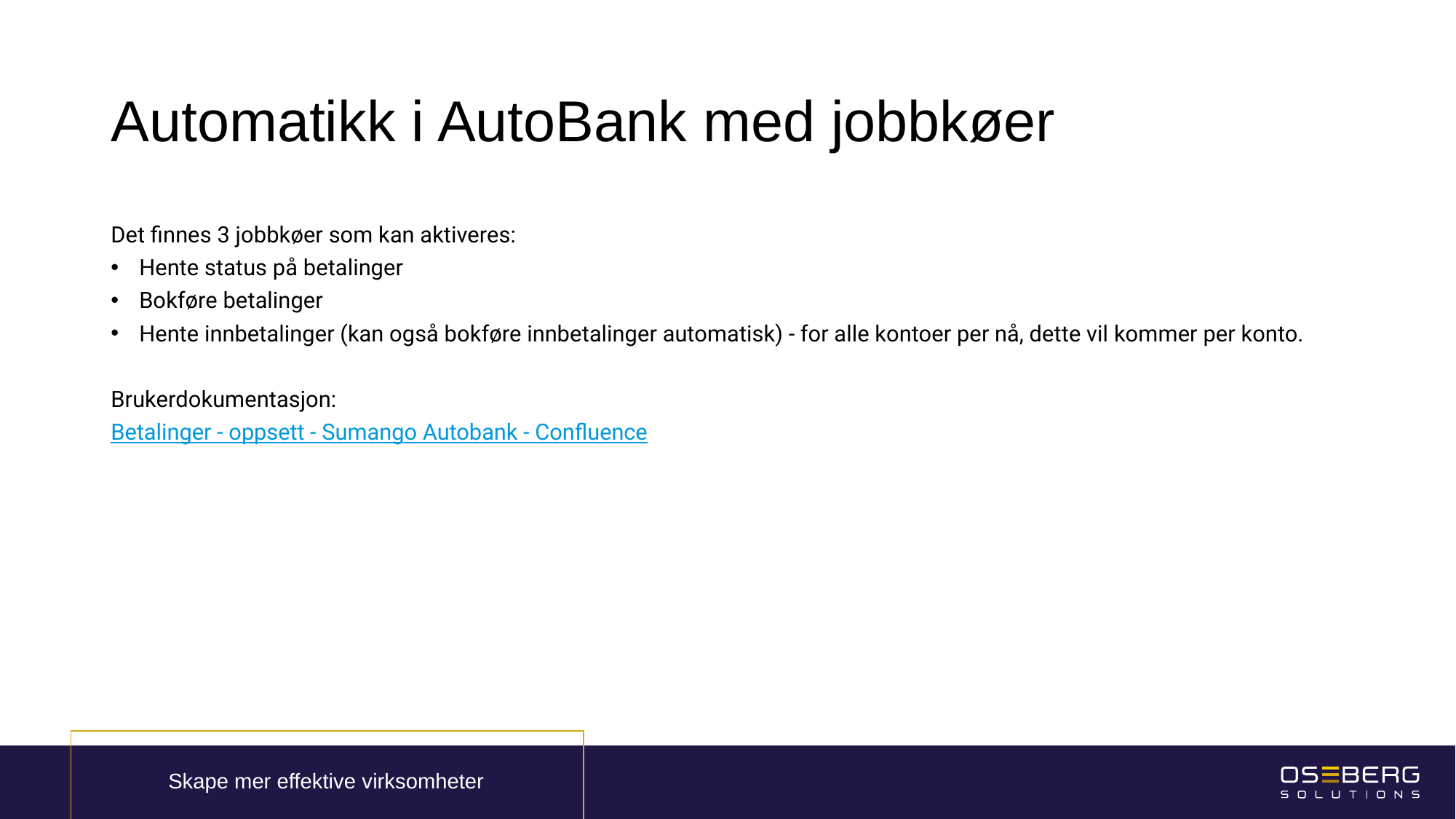

# Automatikk i AutoBank med jobbkøer
Det finnes 3 jobbkøer som kan aktiveres:
Hente status på betalinger
Bokføre betalinger
Hente innbetalinger (kan også bokføre innbetalinger automatisk) - for alle kontoer per nå, dette vil kommer per konto.

Brukerdokumentasjon:
Betalinger - oppsett - Sumango Autobank - Confluence